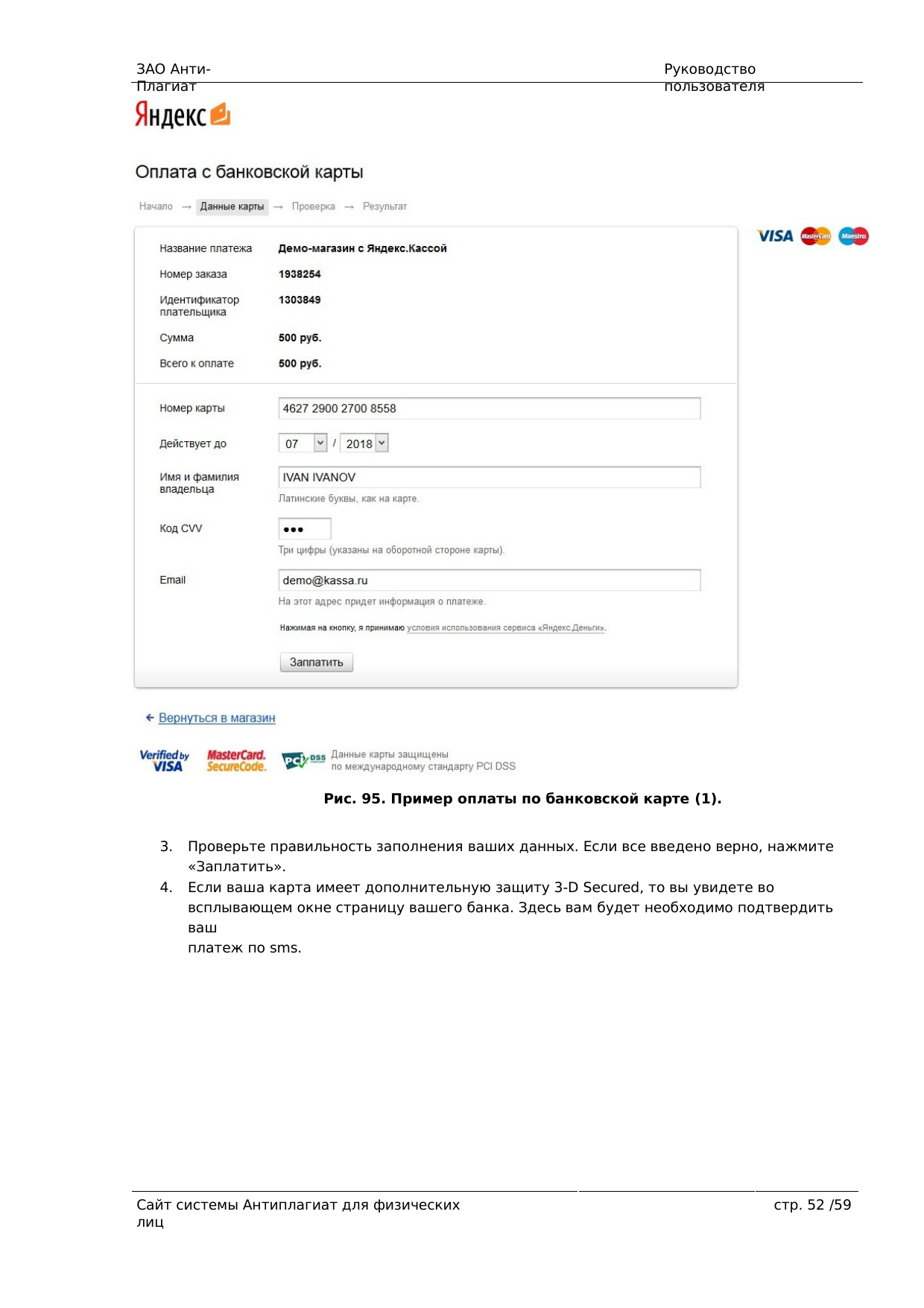

ЗАО Анти-Плагиат
Руководство пользователя

Рис. 95. Пример оплаты по банковской карте (1).

Проверьте правильность заполнения ваших данных. Если все введено верно, нажмите
«Заплатить».
Если ваша карта имеет дополнительную защиту 3-D Secured, то вы увидете во  всплывающем окне страницу вашего банка. Здесь вам будет необходимо подтвердить ваш
платеж по sms.

Сайт системы Антиплагиат для физических лиц
стр. 52 /59